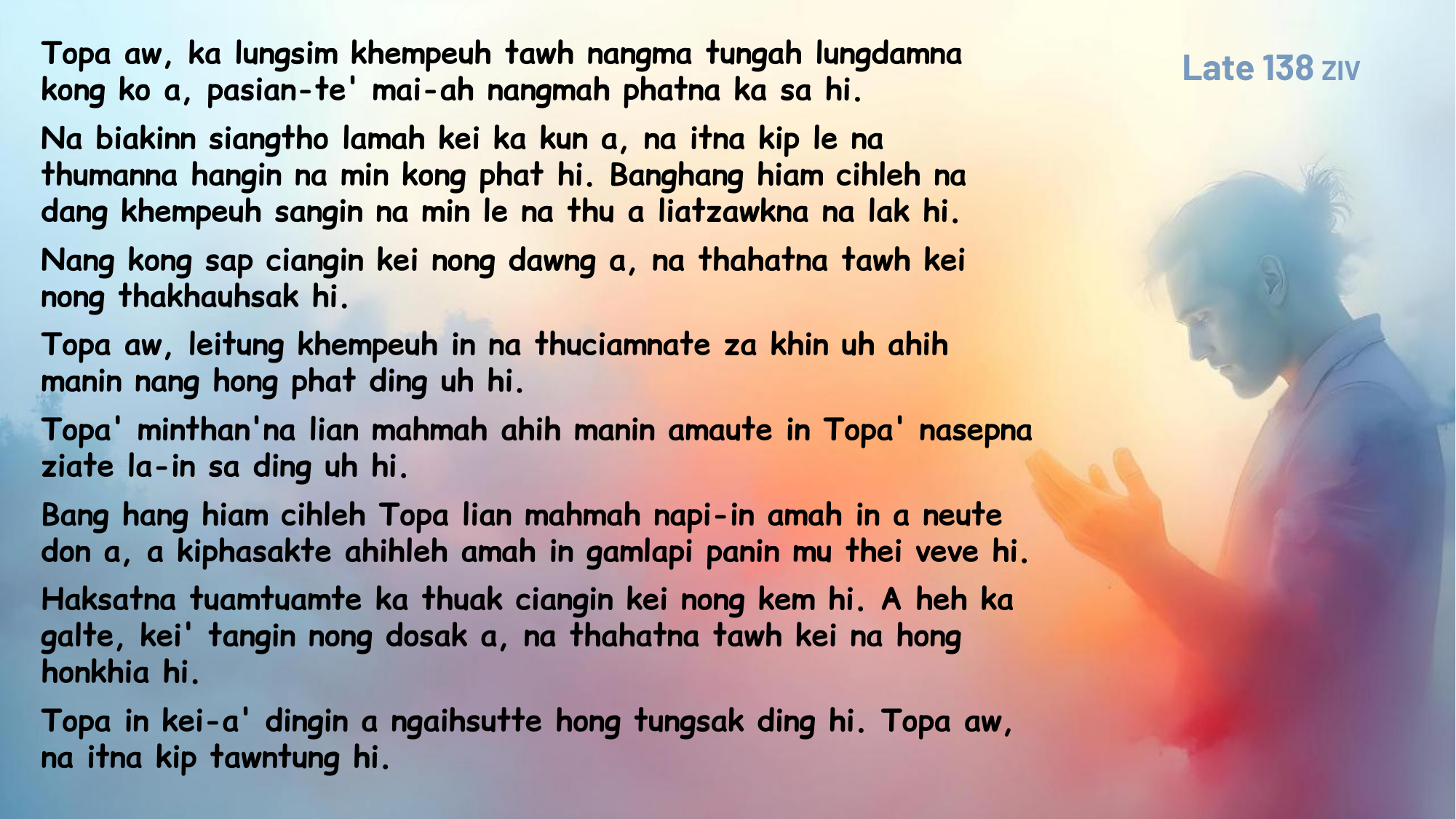

Topa aw, ka lungsim khempeuh tawh nangma tungah lungdamna kong ko a, pasian-te' mai-ah nangmah phatna ka sa hi.
Na biakinn siangtho lamah kei ka kun a, na itna kip le na thumanna hangin na min kong phat hi. Banghang hiam cihleh na dang khempeuh sangin na min le na thu a liatzawkna na lak hi.
Nang kong sap ciangin kei nong dawng a, na thahatna tawh kei nong thakhauhsak hi.
Topa aw, leitung khempeuh in na thuciamnate za khin uh ahih manin nang hong phat ding uh hi.
Topa' minthan'na lian mahmah ahih manin amaute in Topa' nasepna ziate la-in sa ding uh hi.
Bang hang hiam cihleh Topa lian mahmah napi-in amah in a neute don a, a kiphasakte ahihleh amah in gamlapi panin mu thei veve hi.
Haksatna tuamtuamte ka thuak ciangin kei nong kem hi. A heh ka galte, kei' tangin nong dosak a, na thahatna tawh kei na hong honkhia hi.
Topa in kei-a' dingin a ngaihsutte hong tungsak ding hi. Topa aw, na itna kip tawntung hi.
Late 138 ZIV